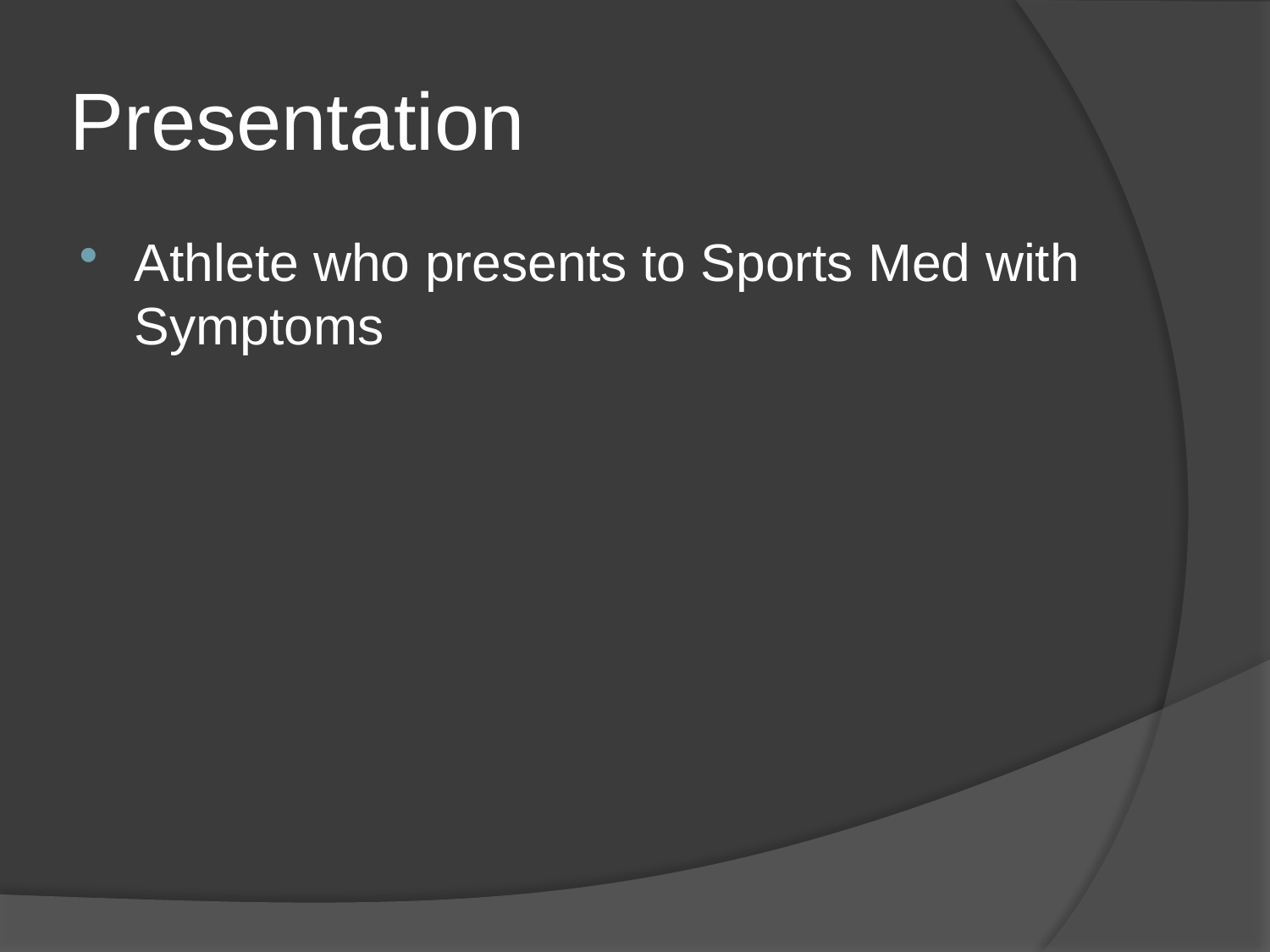

# Presentation
Athlete who presents to Sports Med with Symptoms